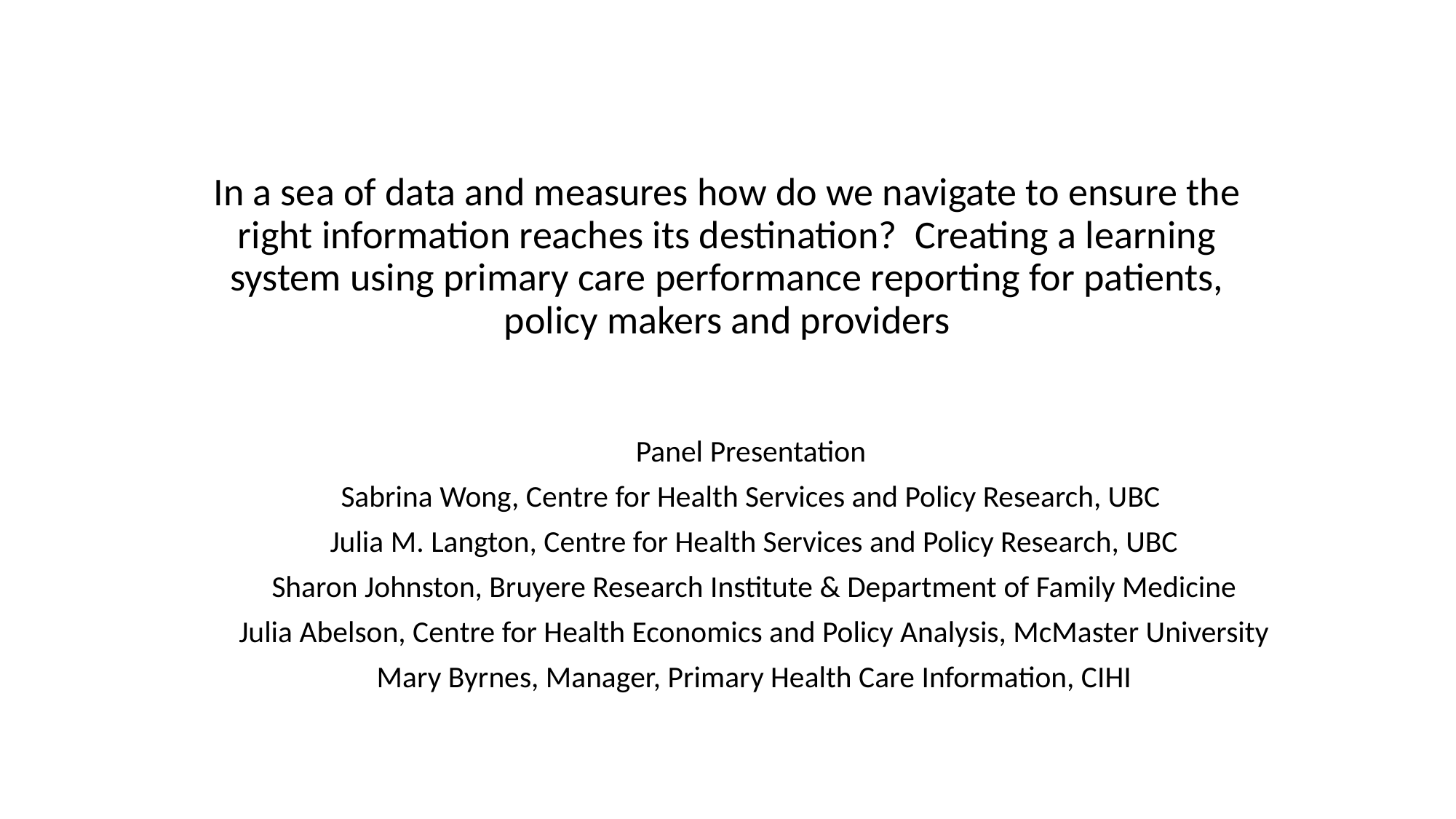

# In a sea of data and measures how do we navigate to ensure the right information reaches its destination?  Creating a learning system using primary care performance reporting for patients, policy makers and providers
Panel Presentation
Sabrina Wong, Centre for Health Services and Policy Research, UBC
 Julia M. Langton, Centre for Health Services and Policy Research, UBC
 Sharon Johnston, Bruyere Research Institute & Department of Family Medicine
 Julia Abelson, Centre for Health Economics and Policy Analysis, McMaster University
 Mary Byrnes, Manager, Primary Health Care Information, CIHI